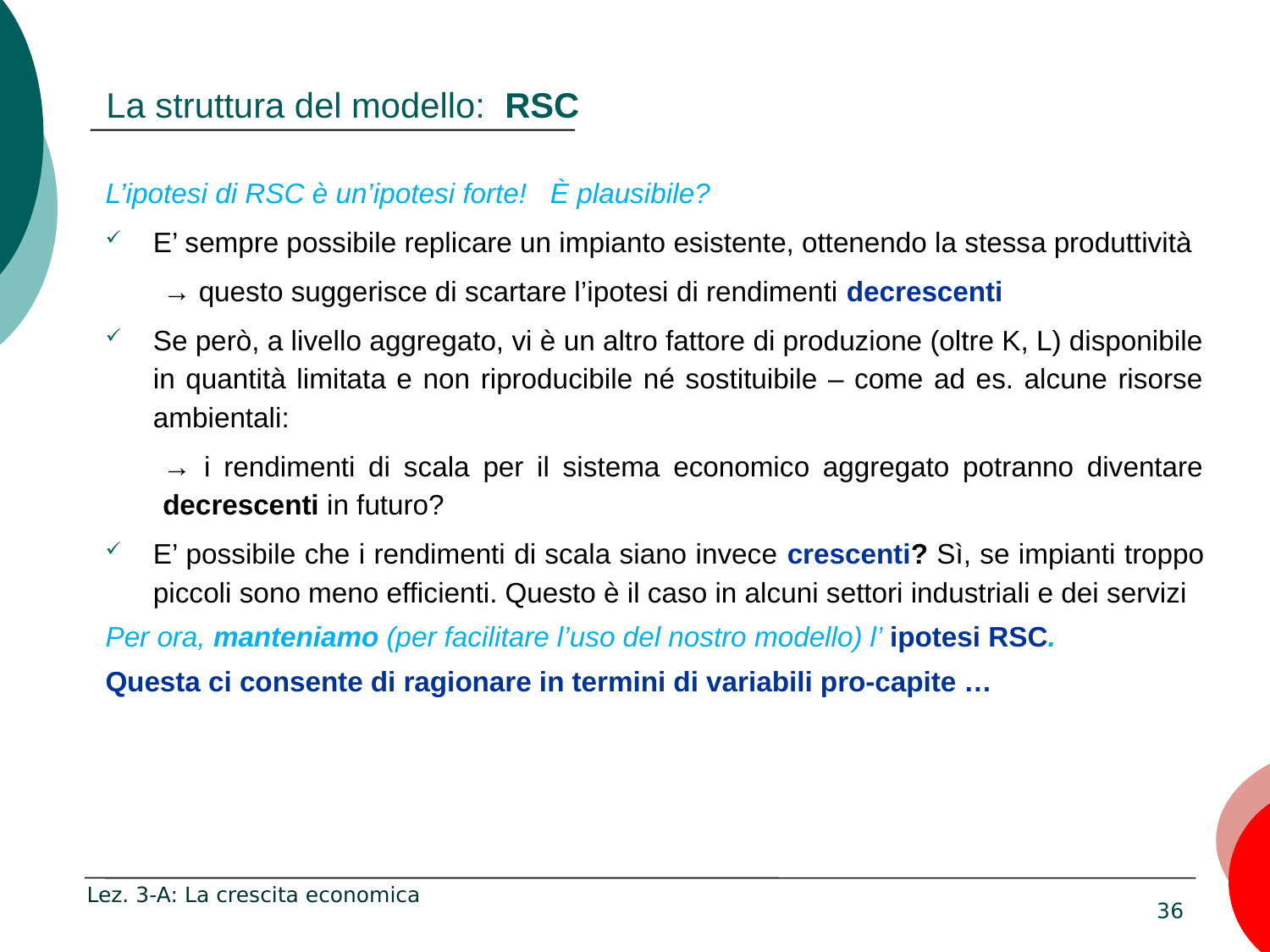

# La struttura del modello:  RSC
L’ipotesi di RSC è un’ipotesi forte!   È plausibile?
E’ sempre possibile replicare un impianto esistente, ottenendo la stessa produttività
→ questo suggerisce di scartare l’ipotesi di rendimenti decrescenti
Se però, a livello aggregato, vi è un altro fattore di produzione (oltre K, L) disponibile in quantità limitata e non riproducibile né sostituibile – come ad es. alcune risorse ambientali:
→ i rendimenti di scala per il sistema economico aggregato potranno diventare decrescenti in futuro?
E’ possibile che i rendimenti di scala siano invece crescenti? Sì, se impianti troppo piccoli sono meno efficienti. Questo è il caso in alcuni settori industriali e dei servizi
Per ora, manteniamo (per facilitare l’uso del nostro modello) l’ ipotesi RSC.
Questa ci consente di ragionare in termini di variabili pro-capite …

Lez. 3-A: La crescita economica